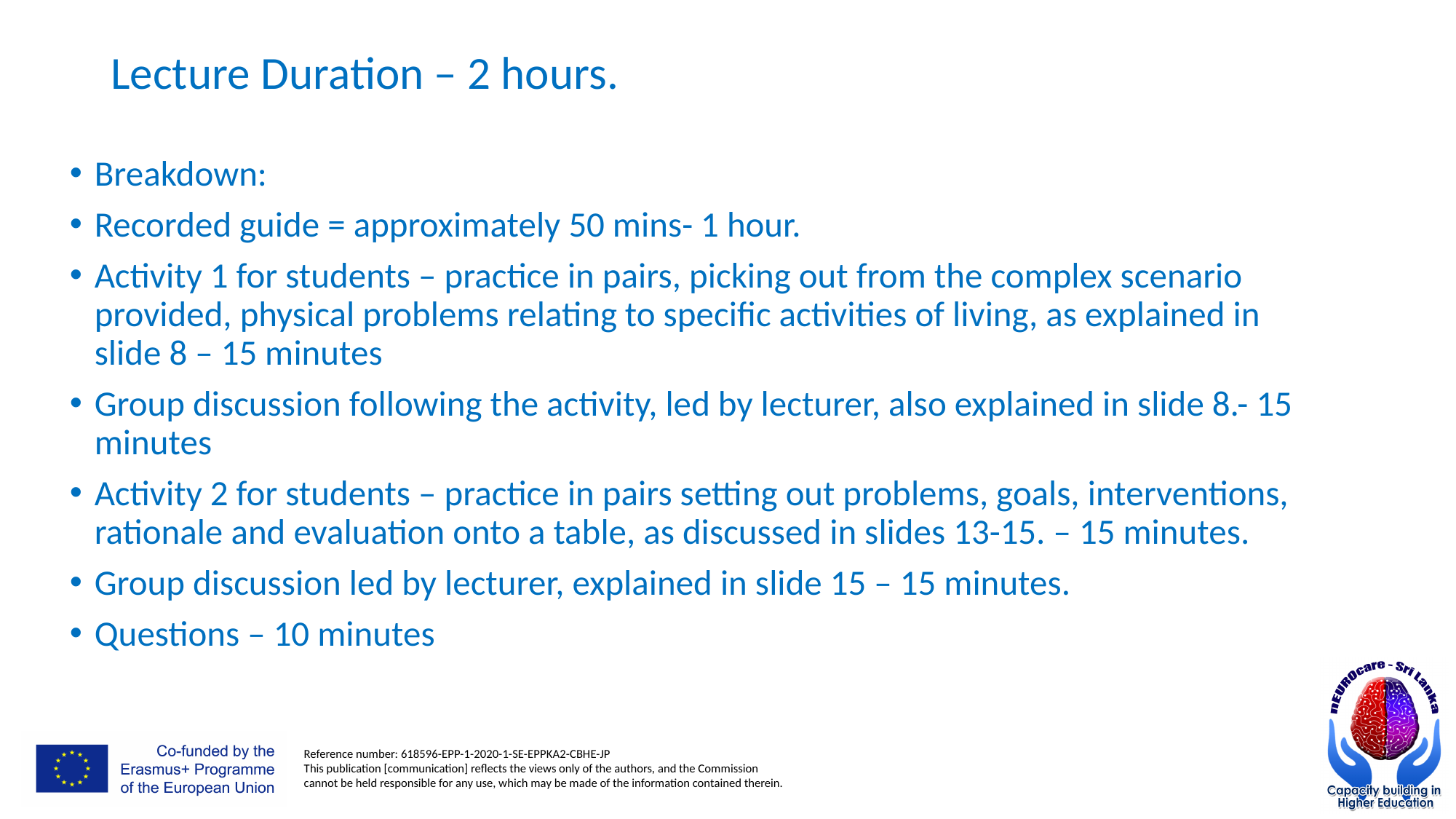

# Lecture Duration – 2 hours.
Breakdown:
Recorded guide = approximately 50 mins- 1 hour.
Activity 1 for students – practice in pairs, picking out from the complex scenario provided, physical problems relating to specific activities of living, as explained in slide 8 – 15 minutes
Group discussion following the activity, led by lecturer, also explained in slide 8.- 15 minutes
Activity 2 for students – practice in pairs setting out problems, goals, interventions, rationale and evaluation onto a table, as discussed in slides 13-15. – 15 minutes.
Group discussion led by lecturer, explained in slide 15 – 15 minutes.
Questions – 10 minutes